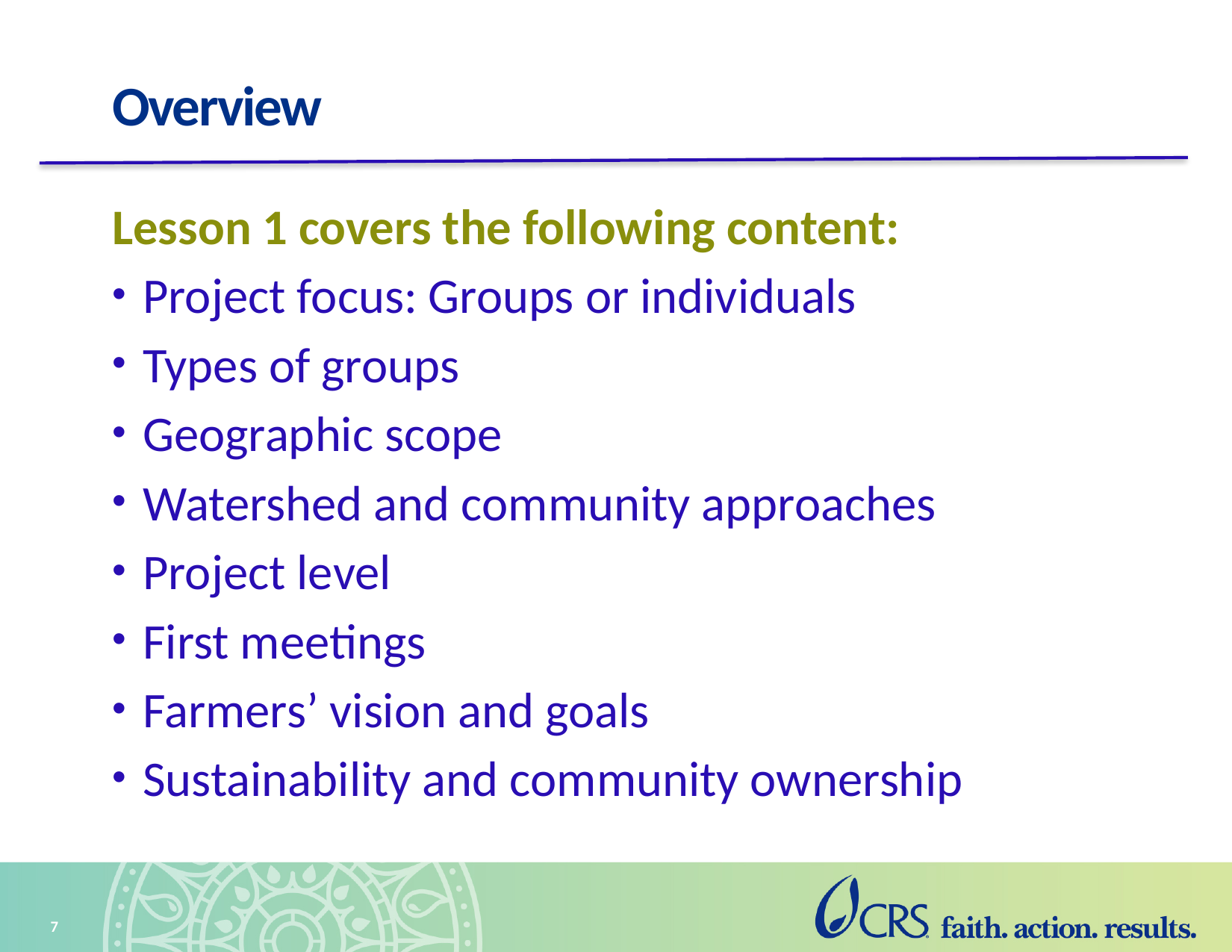

# Overview
Lesson 1 covers the following content:
Project focus: Groups or individuals
Types of groups
Geographic scope
Watershed and community approaches
Project level
First meetings
Farmers’ vision and goals
Sustainability and community ownership

7